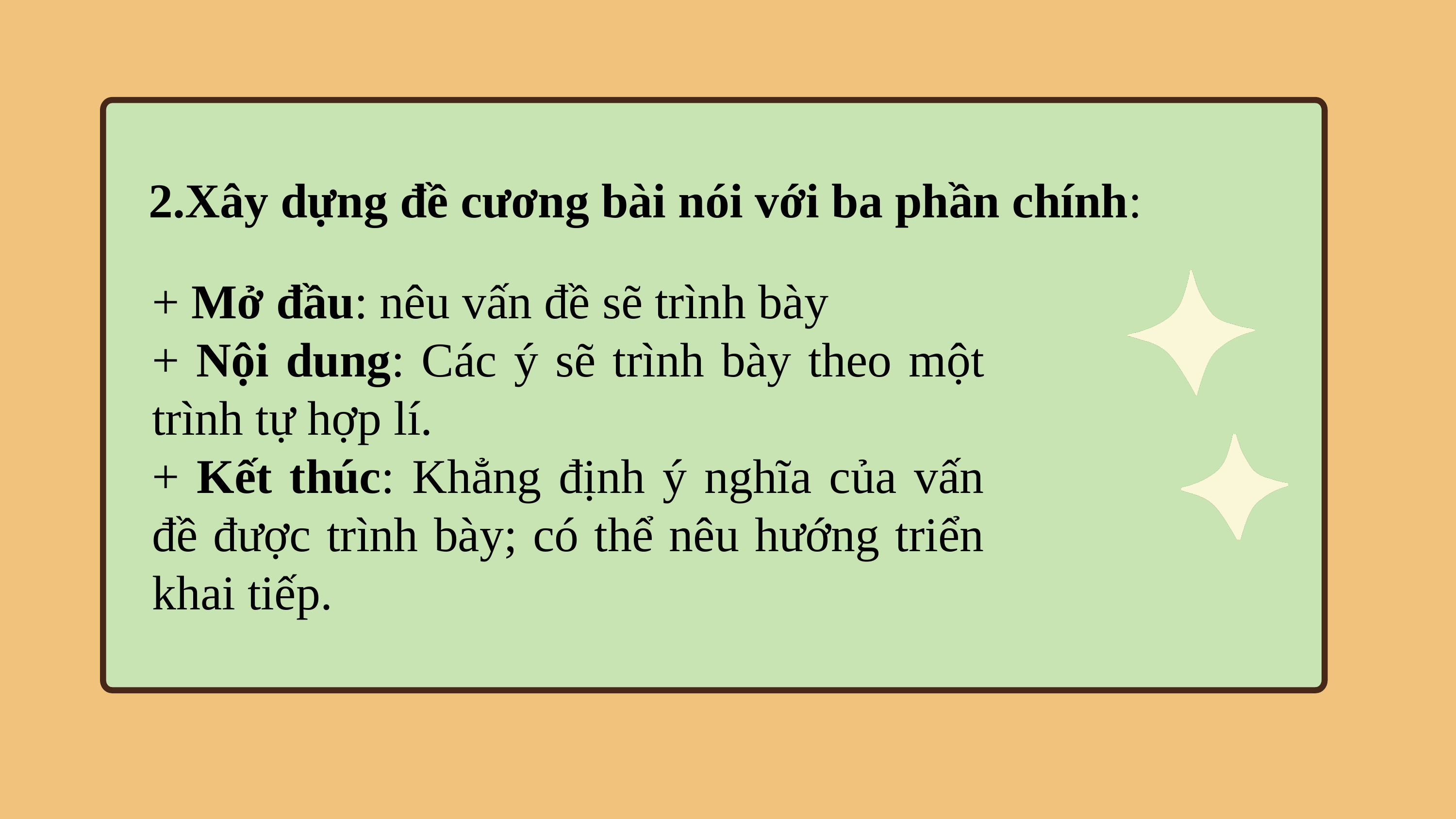

2.Xây dựng đề cương bài nói với ba phần chính:
+ Mở đầu: nêu vấn đề sẽ trình bày
+ Nội dung: Các ý sẽ trình bày theo một trình tự hợp lí.
+ Kết thúc: Khẳng định ý nghĩa của vấn đề được trình bày; có thể nêu hướng triển khai tiếp.